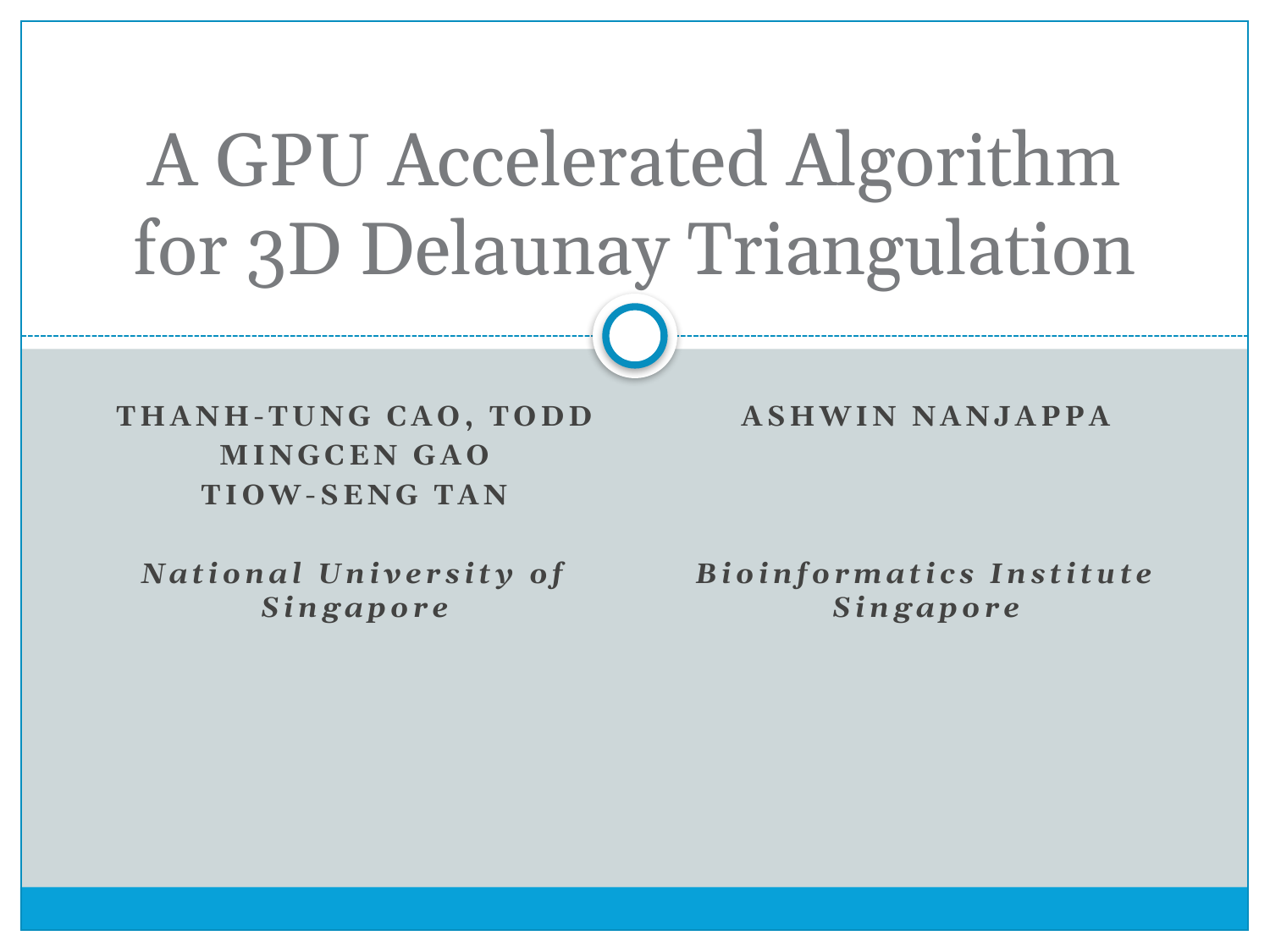

# A GPU Accelerated Algorithm for 3D Delaunay Triangulation
Thanh-Tung Cao, TODD
Mingcen Gao
Tiow-Seng Tan

National University of Singapore
Ashwin Nanjappa

Bioinformatics Institute Singapore